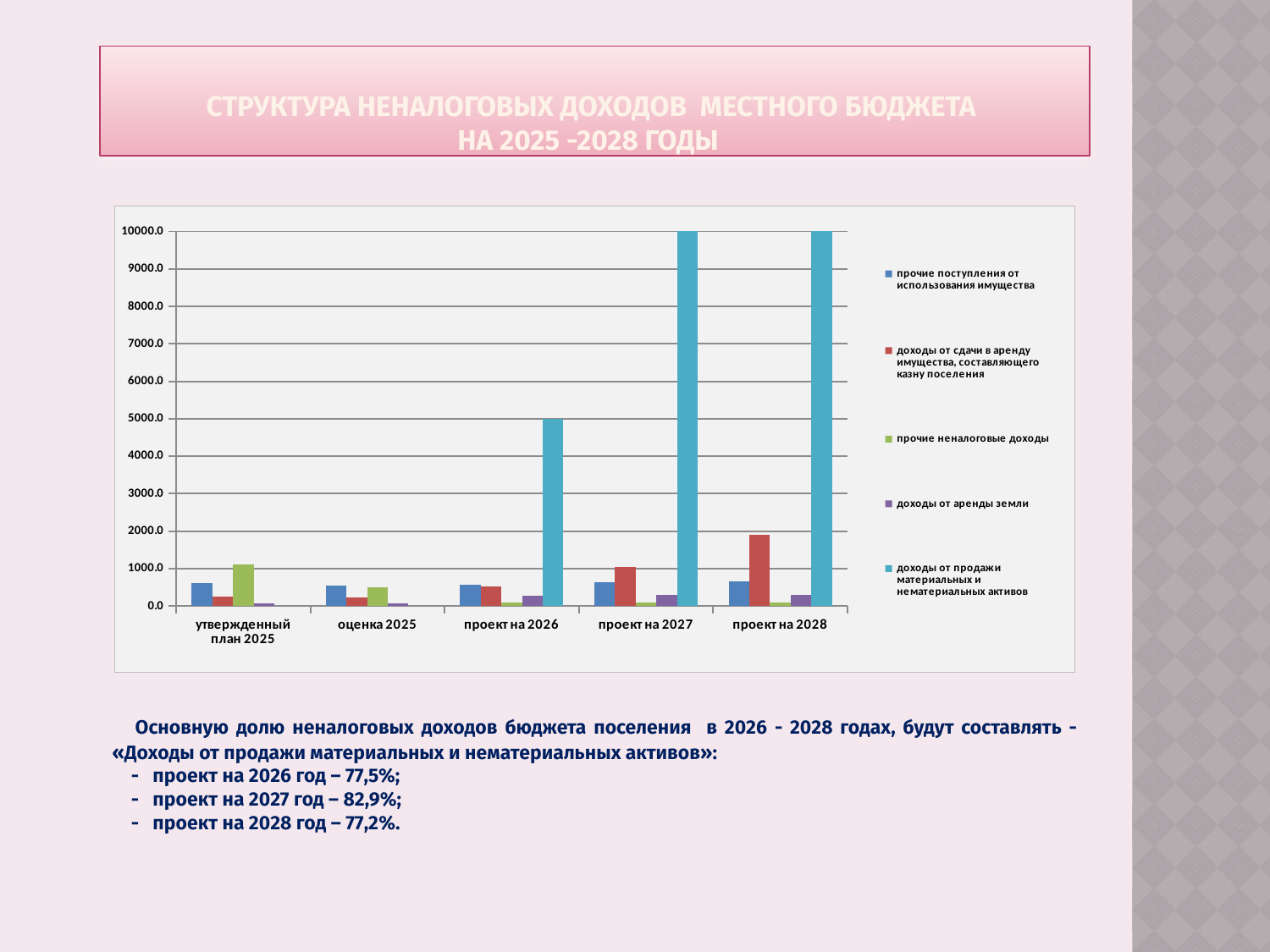

Структура неналоговых доходов  местного бюджета
на 2025 -2028 годы

### Chart

| Category | прочие поступления от использования имущества | доходы от сдачи в аренду имущества, составляющего казну поселения | прочие неналоговые доходы | доходы от аренды земли | доходы от продажи материальных и нематериальных активов |
|---|---|---|---|---|---|
| утвержденный план 2025 | 620.0 | 250.0 | 1100.0 | 80.6 | 0.0 |
| оценка 2025 | 535.9 | 228.2 | 508.0 | 80.1 | 0.0 |
| проект на 2026 | 560.0 | 521.7 | 100.0 | 270.2 | 5000.0 |
| проект на 2027 | 624.0 | 1046.4 | 100.0 | 290.0 | 10000.0 |
| проект на 2028 | 650.0 | 1904.4 | 100.0 | 300.0 | 10000.0 |
  Основную долю неналоговых доходов бюджета поселения  в 2026 - 2028 годах, будут составлять - «Доходы от продажи материальных и нематериальных активов»:
    -   проект на 2026 год – 77,5%;
    -   проект на 2027 год – 82,9%;
    -   проект на 2028 год – 77,2%.